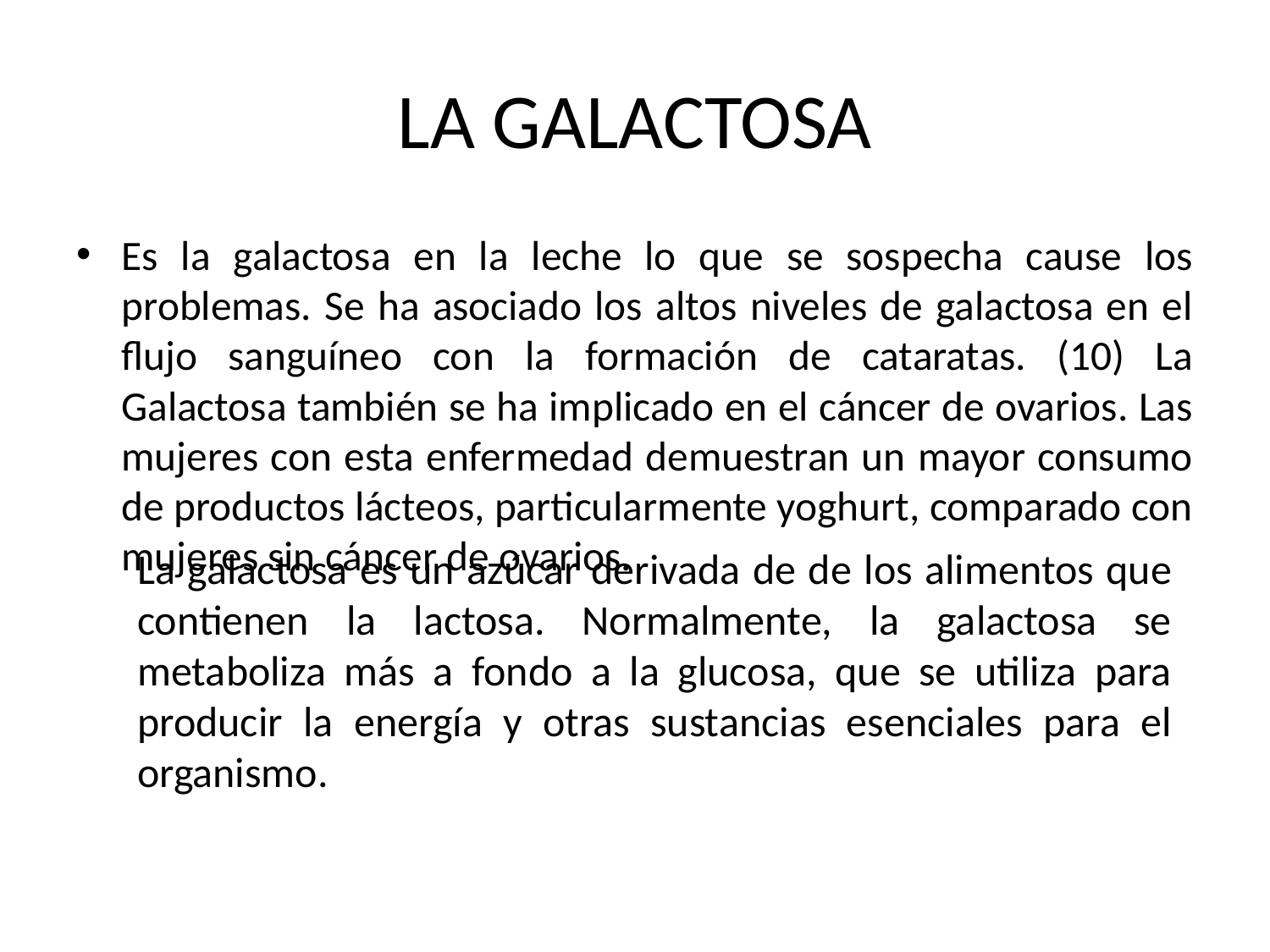

# LA GALACTOSA
Es la galactosa en la leche lo que se sospecha cause los problemas. Se ha asociado los altos niveles de galactosa en el flujo sanguíneo con la formación de cataratas. (10) La Galactosa también se ha implicado en el cáncer de ovarios. Las mujeres con esta enfermedad demuestran un mayor consumo de productos lácteos, particularmente yoghurt, comparado con mujeres sin cáncer de ovarios.

La galactosa es un azúcar derivada de de los alimentos que contienen la lactosa. Normalmente, la galactosa se metaboliza más a fondo a la glucosa, que se utiliza para producir la energía y otras sustancias esenciales para el organismo.